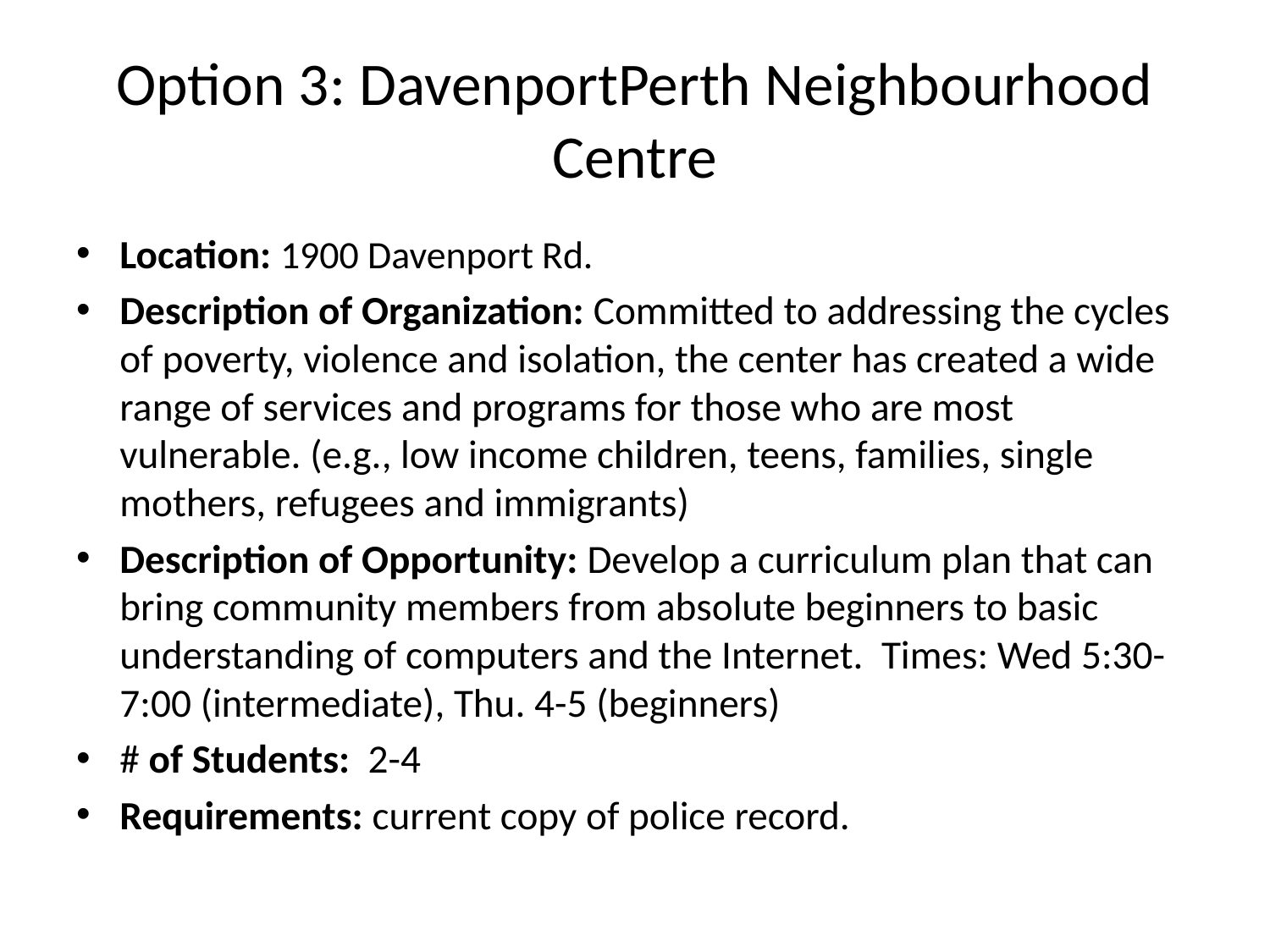

# Option 3: DavenportPerth Neighbourhood Centre
Location: 1900 Davenport Rd.
Description of Organization: Committed to addressing the cycles of poverty, violence and isolation, the center has created a wide range of services and programs for those who are most vulnerable. (e.g., low income children, teens, families, single mothers, refugees and immigrants)
Description of Opportunity: Develop a curriculum plan that can bring community members from absolute beginners to basic understanding of computers and the Internet.  Times: Wed 5:30-7:00 (intermediate), Thu. 4-5 (beginners)
# of Students:  2-4
Requirements: current copy of police record.